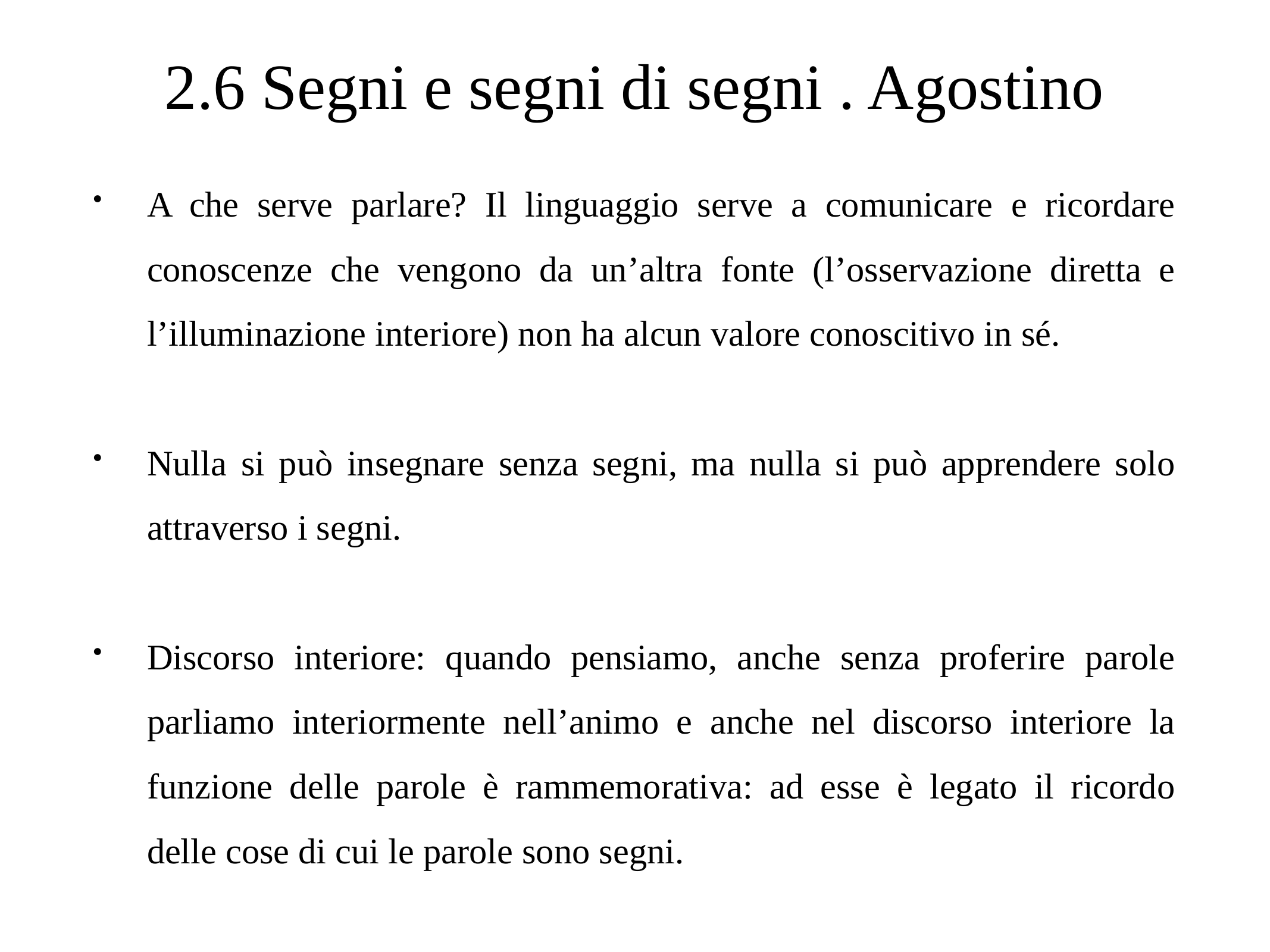

# 2.6 Segni e segni di segni . Agostino
A che serve parlare? Il linguaggio serve a comunicare e ricordare conoscenze che vengono da un’altra fonte (l’osservazione diretta e l’illuminazione interiore) non ha alcun valore conoscitivo in sé.

Nulla si può insegnare senza segni, ma nulla si può apprendere solo attraverso i segni.

Discorso interiore: quando pensiamo, anche senza proferire parole parliamo interiormente nell’animo e anche nel discorso interiore la funzione delle parole è rammemorativa: ad esse è legato il ricordo delle cose di cui le parole sono segni.